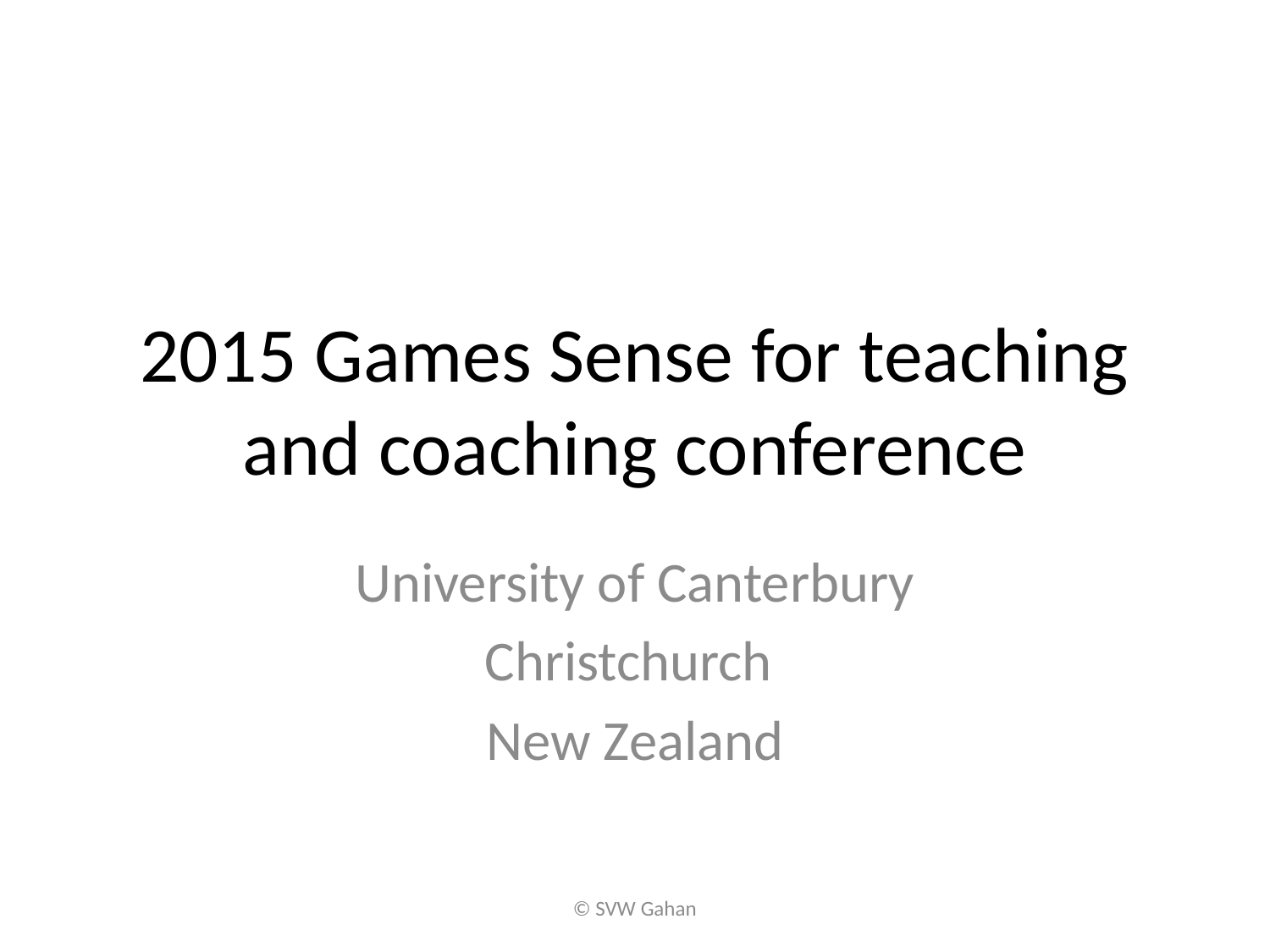

# 2015 Games Sense for teaching and coaching conference
University of Canterbury
Christchurch
New Zealand
© SVW Gahan